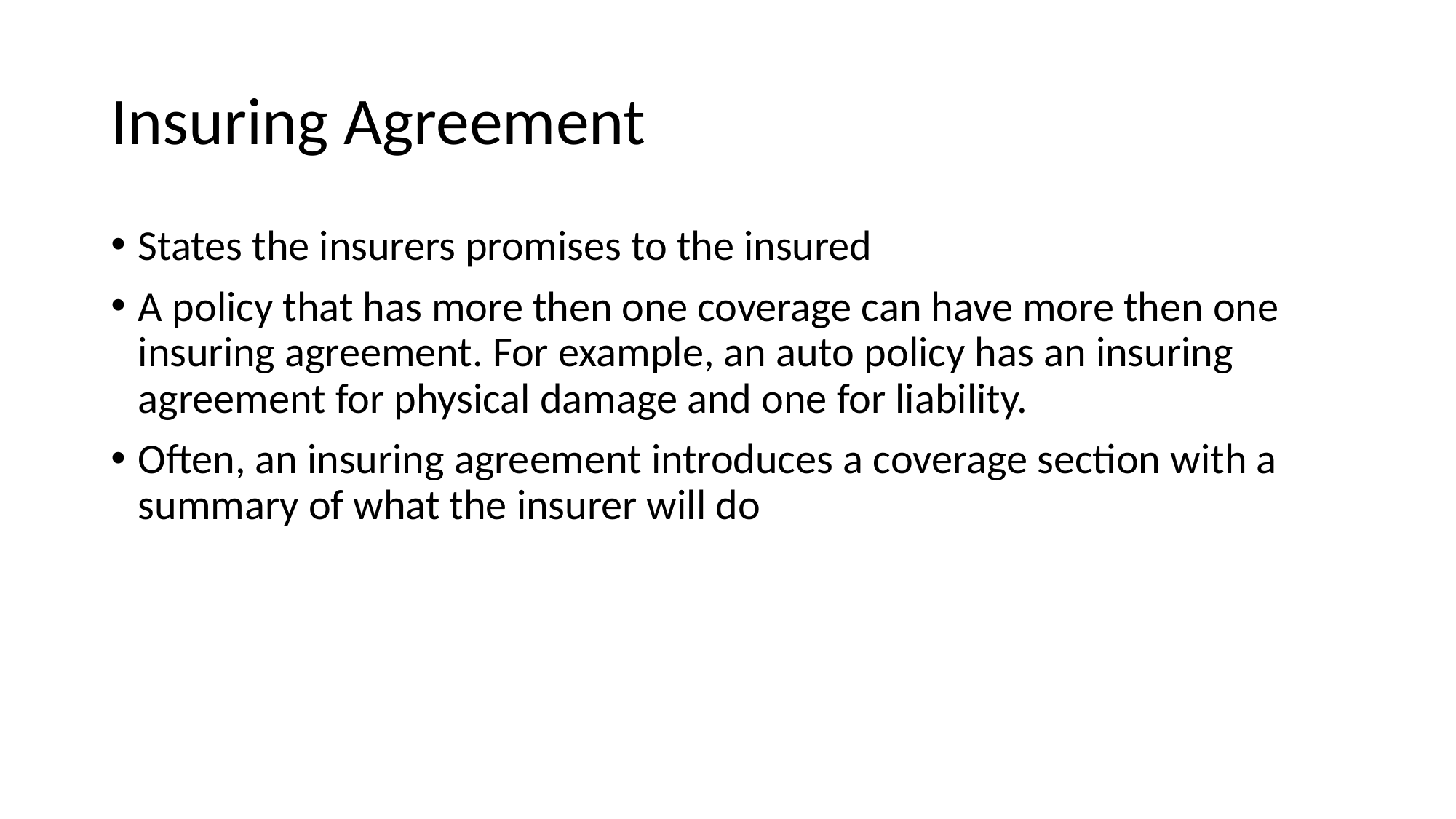

# Insuring Agreement
States the insurers promises to the insured
A policy that has more then one coverage can have more then one insuring agreement. For example, an auto policy has an insuring agreement for physical damage and one for liability.
Often, an insuring agreement introduces a coverage section with a summary of what the insurer will do